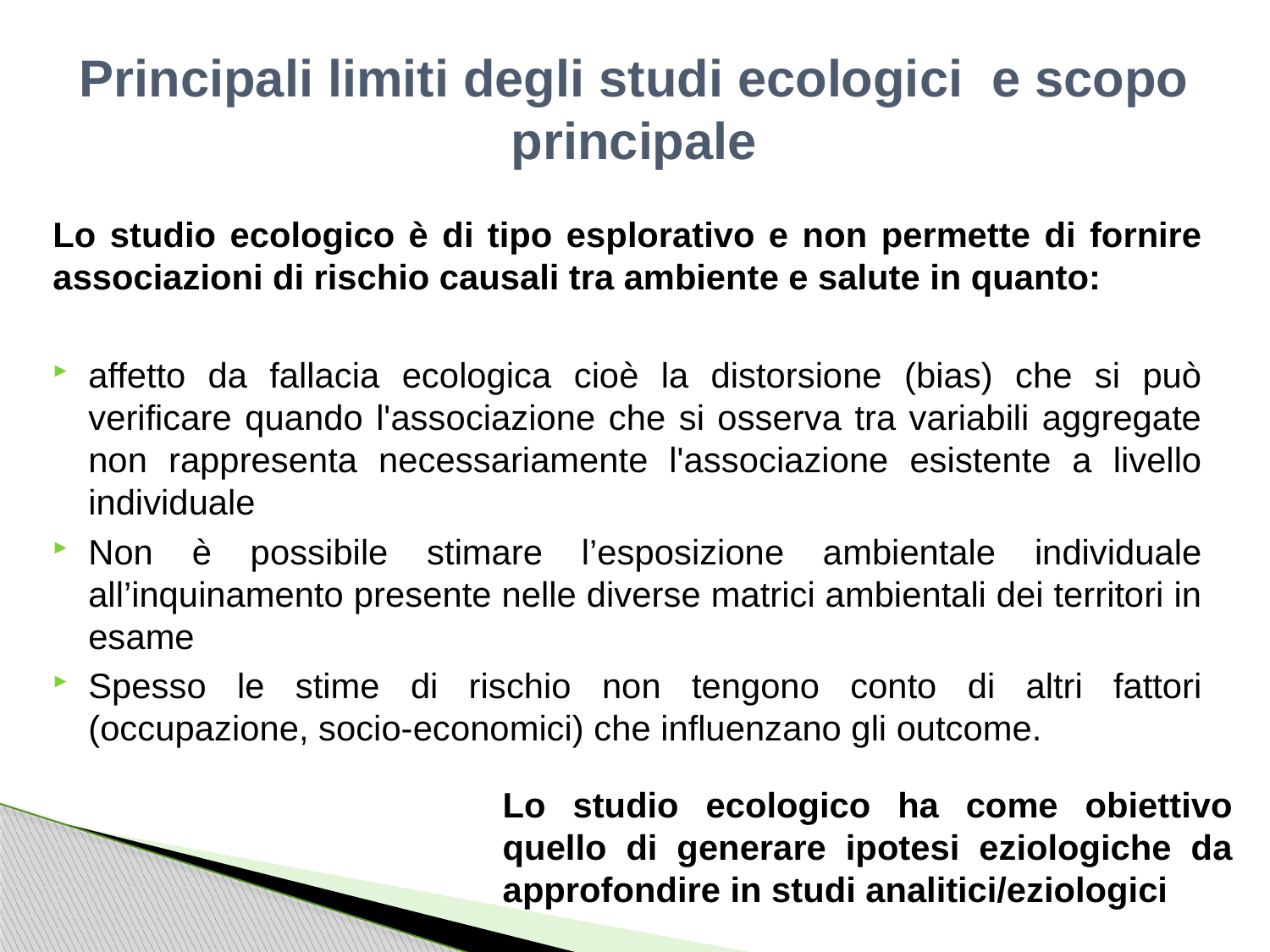

# Principali limiti degli studi ecologici  e scopo principale
Lo studio ecologico è di tipo esplorativo e non permette di fornire associazioni di rischio causali tra ambiente e salute in quanto:

affetto da fallacia ecologica cioè la distorsione (bias) che si può verificare quando l'associazione che si osserva tra variabili aggregate non rappresenta necessariamente l'associazione esistente a livello individuale
Non è possibile stimare l’esposizione ambientale individuale all’inquinamento presente nelle diverse matrici ambientali dei territori in esame
Spesso le stime di rischio non tengono conto di altri fattori (occupazione, socio-economici) che influenzano gli outcome.
Lo studio ecologico ha come obiettivo quello di generare ipotesi eziologiche da approfondire in studi analitici/eziologici